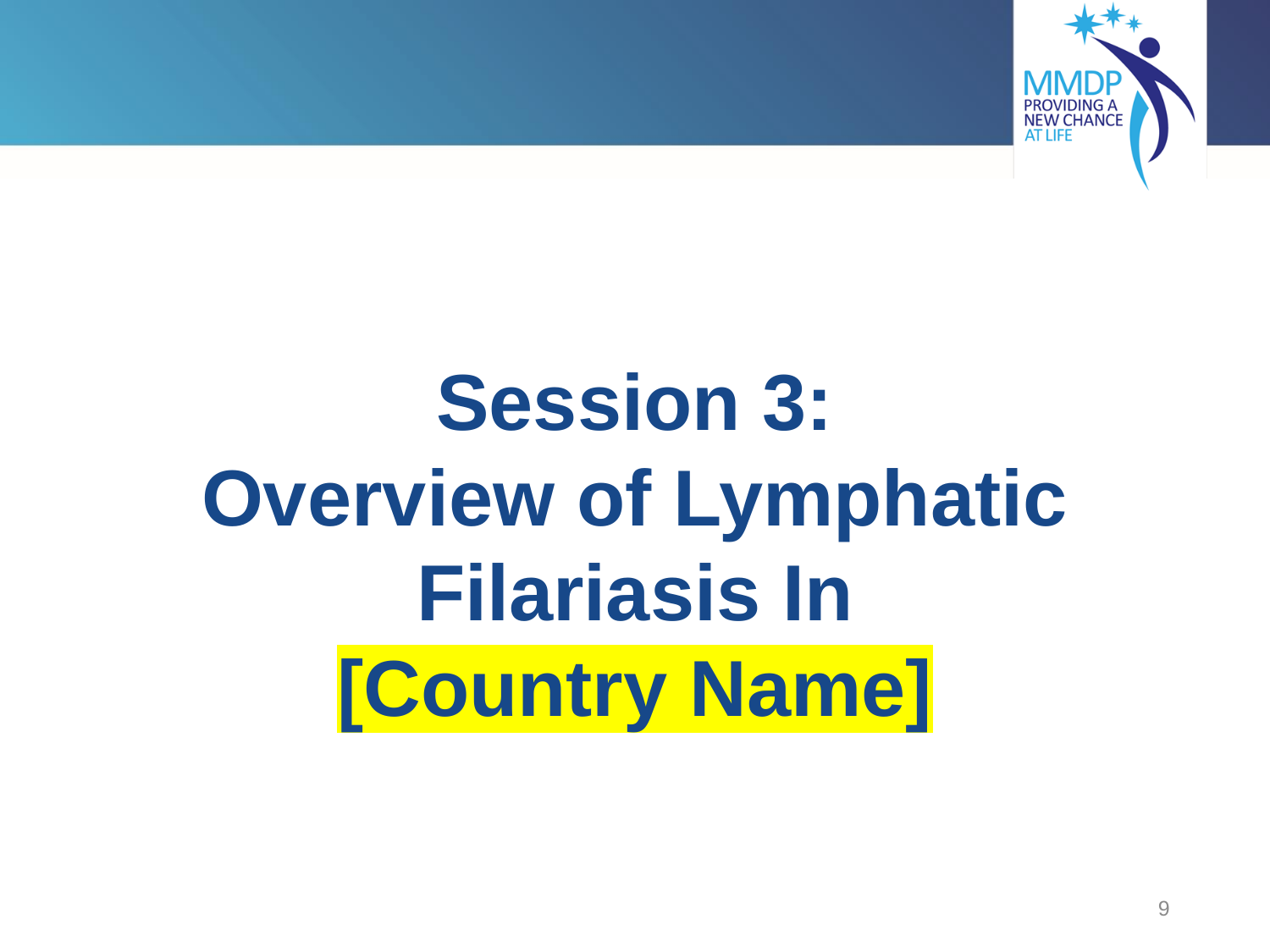

# Session 3: Overview of Lymphatic Filariasis In [Country Name]
9